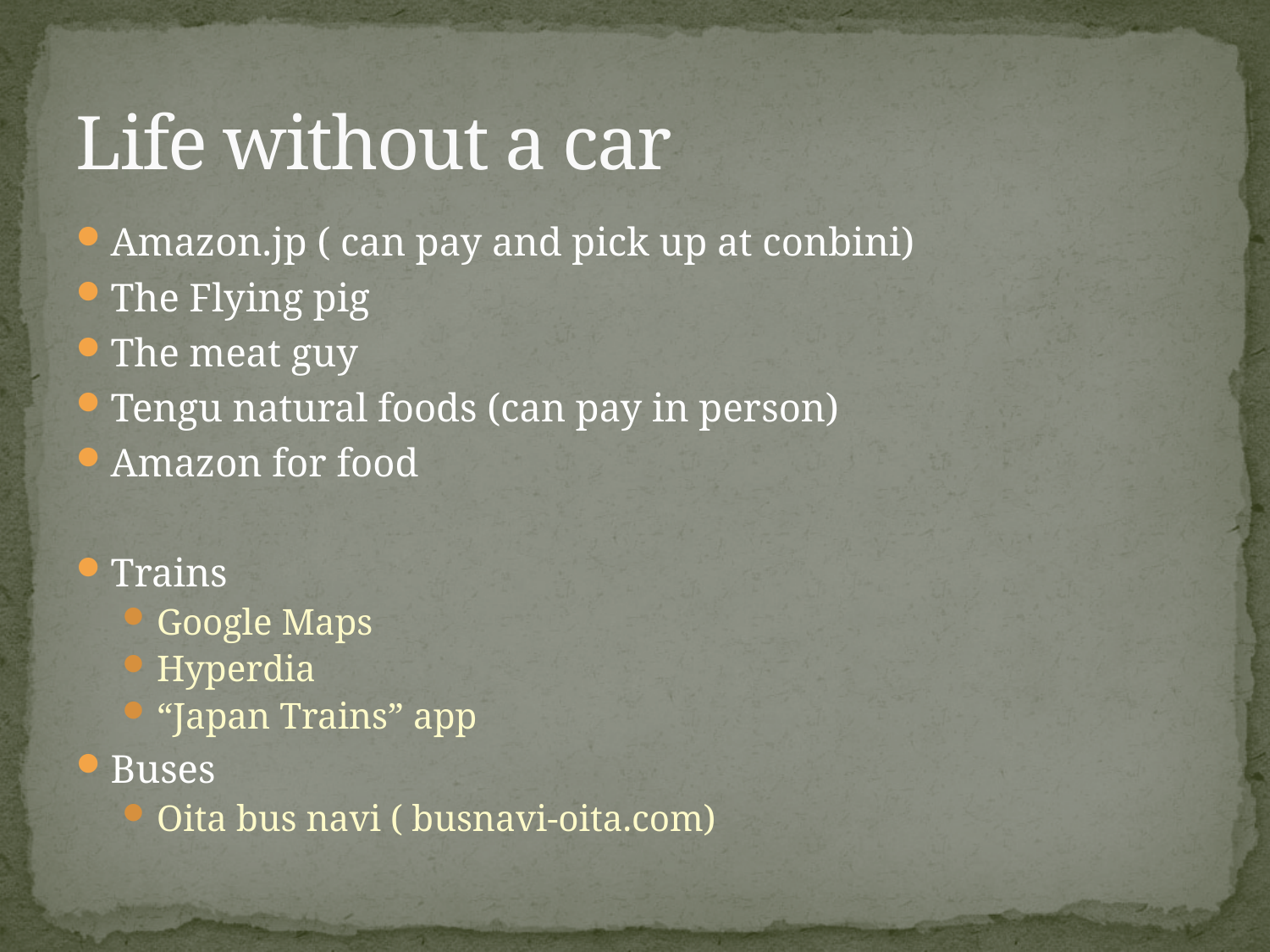

# Life without a car
Amazon.jp ( can pay and pick up at conbini)
The Flying pig
The meat guy
Tengu natural foods (can pay in person)
Amazon for food

Trains
Google Maps
Hyperdia
“Japan Trains” app
Buses
Oita bus navi ( busnavi-oita.com)